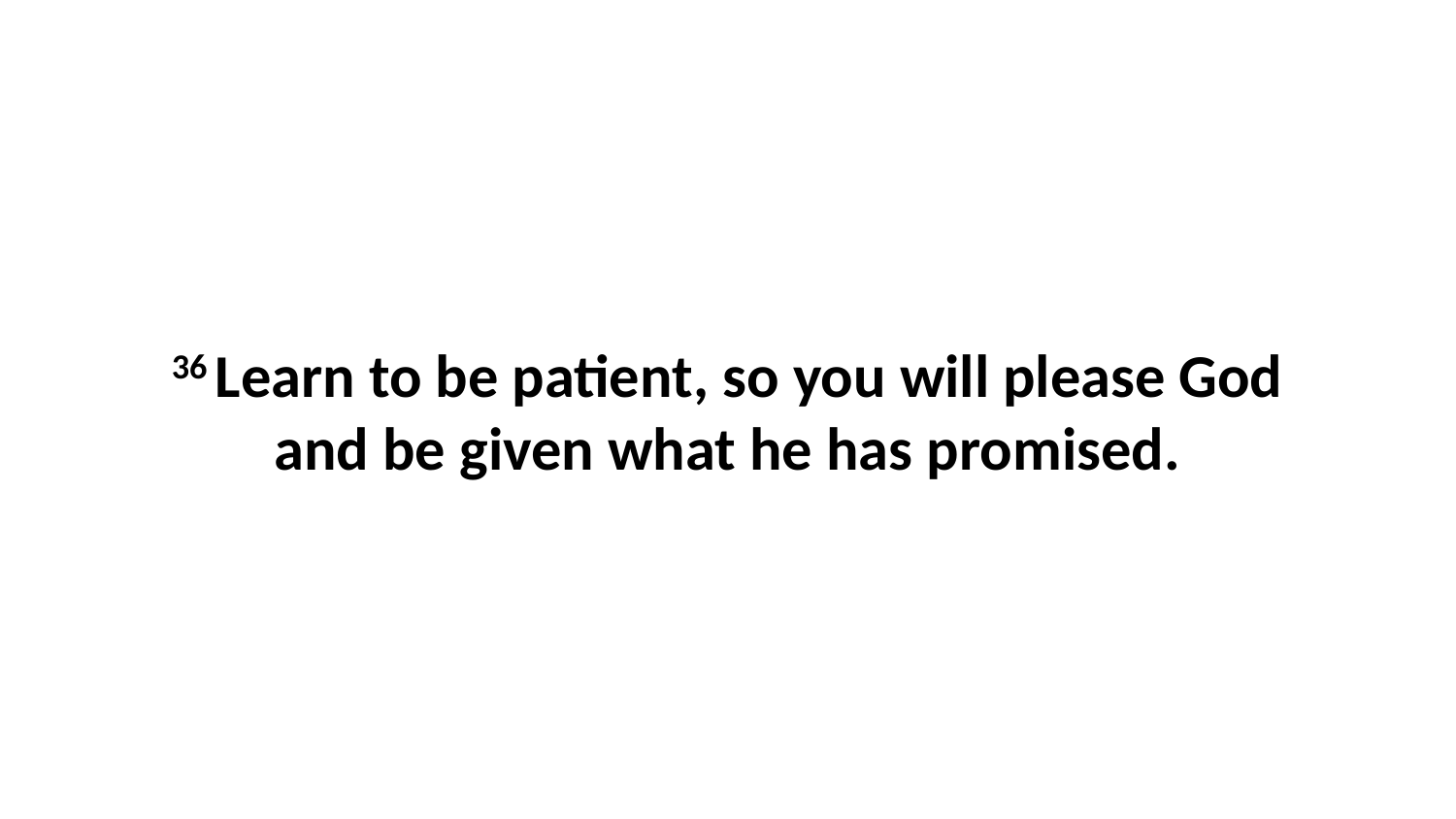

36 Learn to be patient, so you will please God and be given what he has promised.